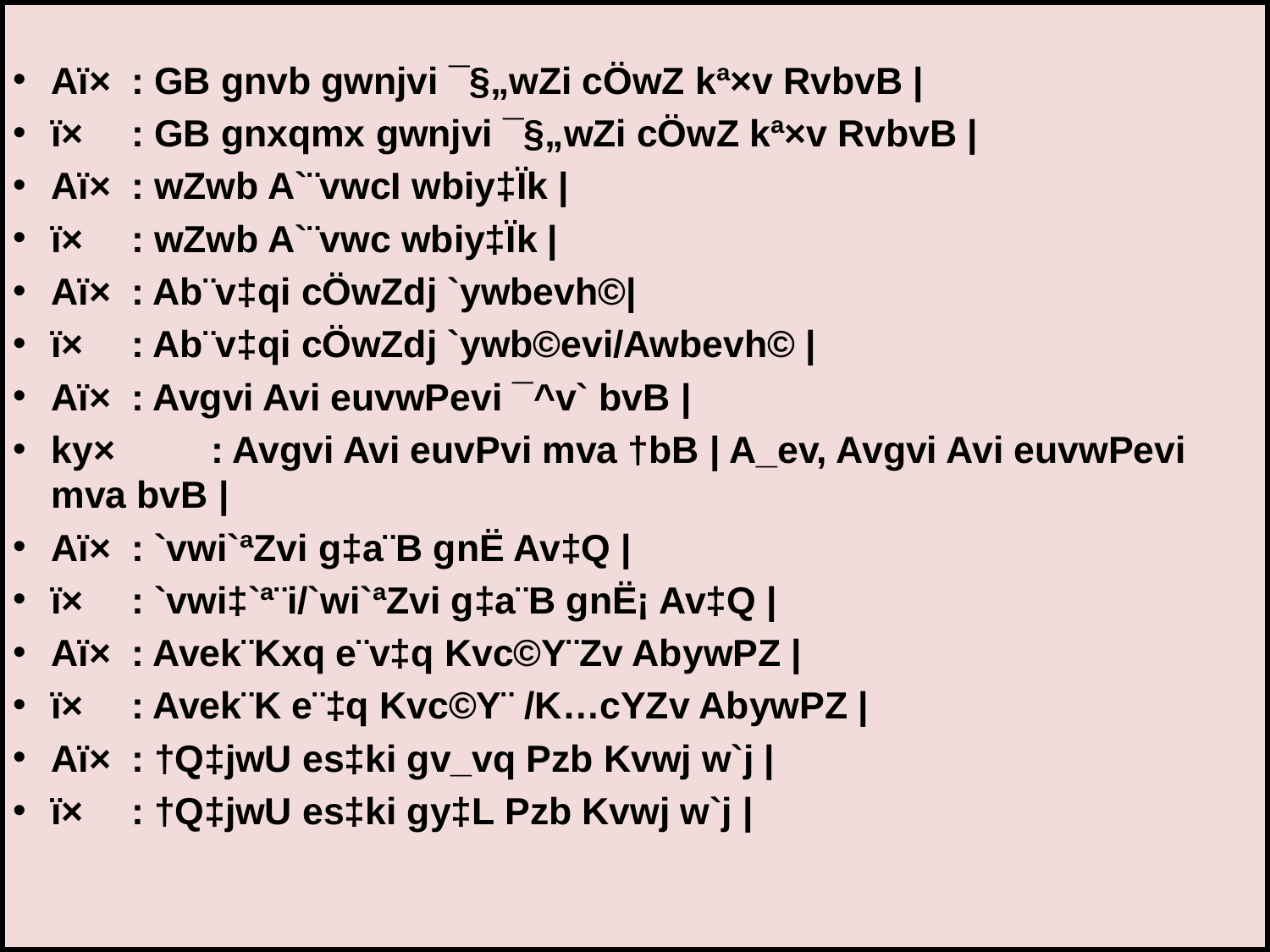

Aï×	: GB gnvb gwnjvi ¯§„wZi cÖwZ kª×v RvbvB |
ï×  	: GB gnxqmx gwnjvi ¯§„wZi cÖwZ kª×v RvbvB |
Aï×	: wZwb A`¨vwcI wbiy‡Ïk |
ï×  	: wZwb A`¨vwc wbiy‡Ïk |
Aï×	: Ab¨v‡qi cÖwZdj `ywbevh©|
ï×  	: Ab¨v‡qi cÖwZdj `ywb©evi/Awbevh© |
Aï×	: Avgvi Avi euvwPevi ¯^v` bvB |
ky×  	: Avgvi Avi euvPvi mva †bB | A_ev, Avgvi Avi euvwPevi mva bvB |
Aï×	: `vwi`ªZvi g‡a¨B gnË Av‡Q |
ï×  	: `vwi‡`ª¨i/`wi`ªZvi g‡a¨B gnË¡ Av‡Q |
Aï×	: Avek¨Kxq e¨v‡q Kvc©Y¨Zv AbywPZ |
ï×  	: Avek¨K e¨‡q Kvc©Y¨ /K…cYZv AbywPZ |
Aï×	: †Q‡jwU es‡ki gv_vq Pzb Kvwj w`j |
ï×  	: †Q‡jwU es‡ki gy‡L Pzb Kvwj w`j |